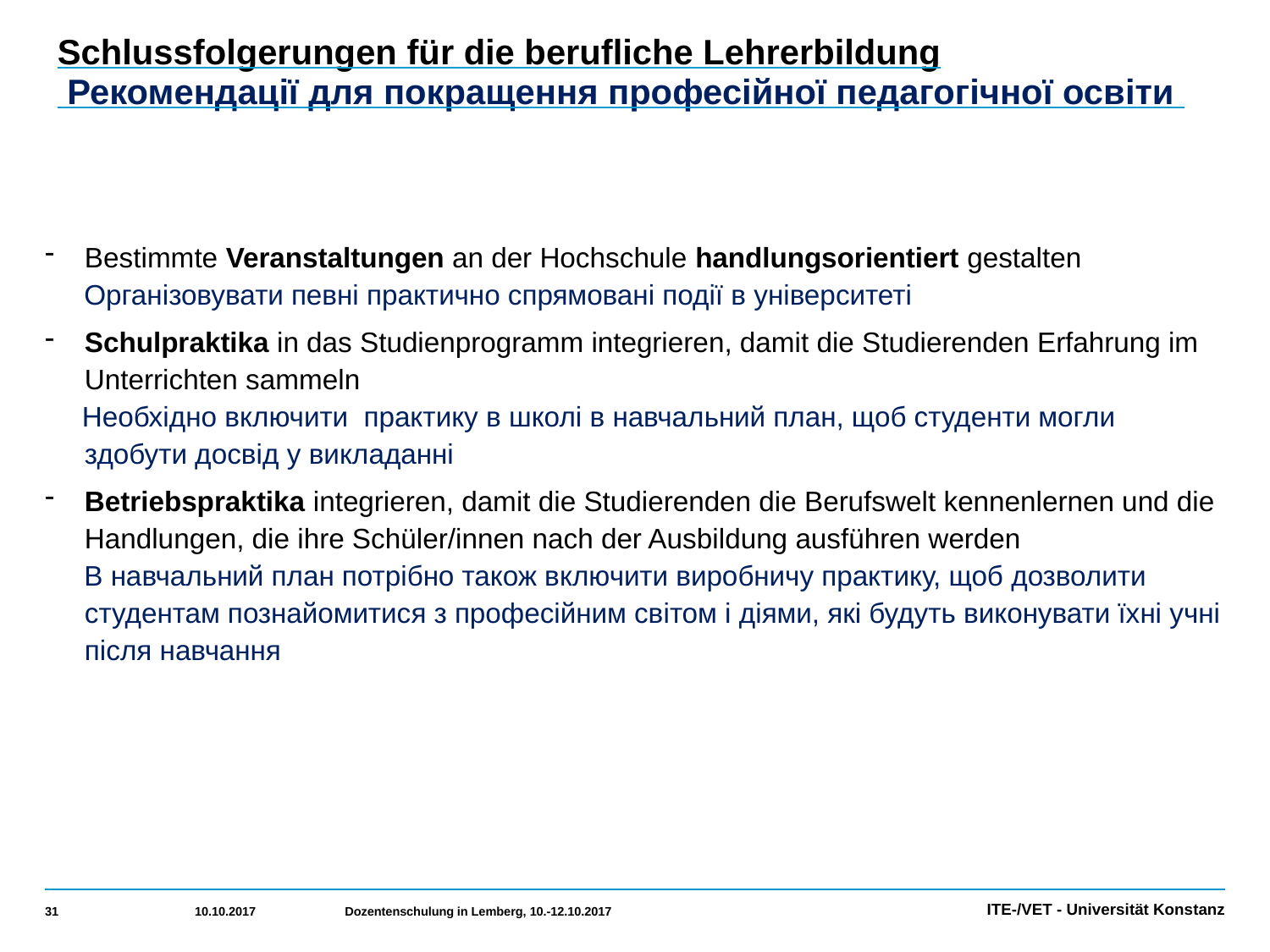

# Schlussfolgerungen für die berufliche Lehrerbildung Рекомендації для покращення професійної педагогічної освіти
Bestimmte Veranstaltungen an der Hochschule handlungsorientiert gestalten
     Організовувати певні практично спрямовані події в університеті
Schulpraktika in das Studienprogramm integrieren, damit die Studierenden Erfahrung im Unterrichten sammeln
Необхідно включити  практику в школі в навчальний план, щоб студенти могли здобути досвід у викладанні
Betriebspraktika integrieren, damit die Studierenden die Berufswelt kennenlernen und die Handlungen, die ihre Schüler/innen nach der Ausbildung ausführen werden
     В навчальний план потрібно також включити виробничу практику, щоб дозволити студентам познайомитися з професійним світом і діями, які будуть виконувати їхні учні після навчання

31
10.10.2017
Dozentenschulung in Lemberg, 10.-12.10.2017